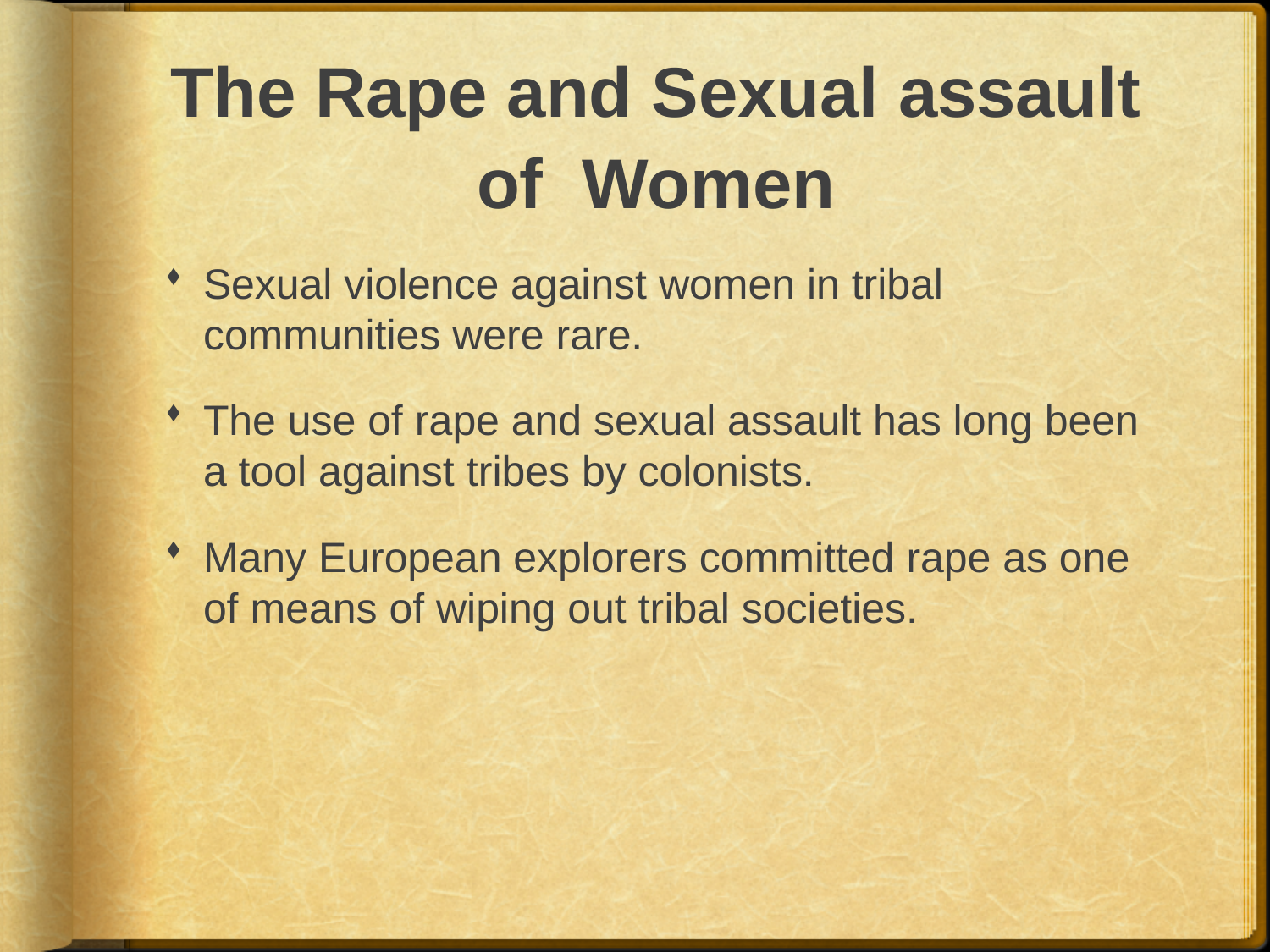

# The Rape and Sexual assault of  Women
Sexual violence against women in tribal communities were rare.
The use of rape and sexual assault has long been a tool against tribes by colonists.
Many European explorers committed rape as one of means of wiping out tribal societies.